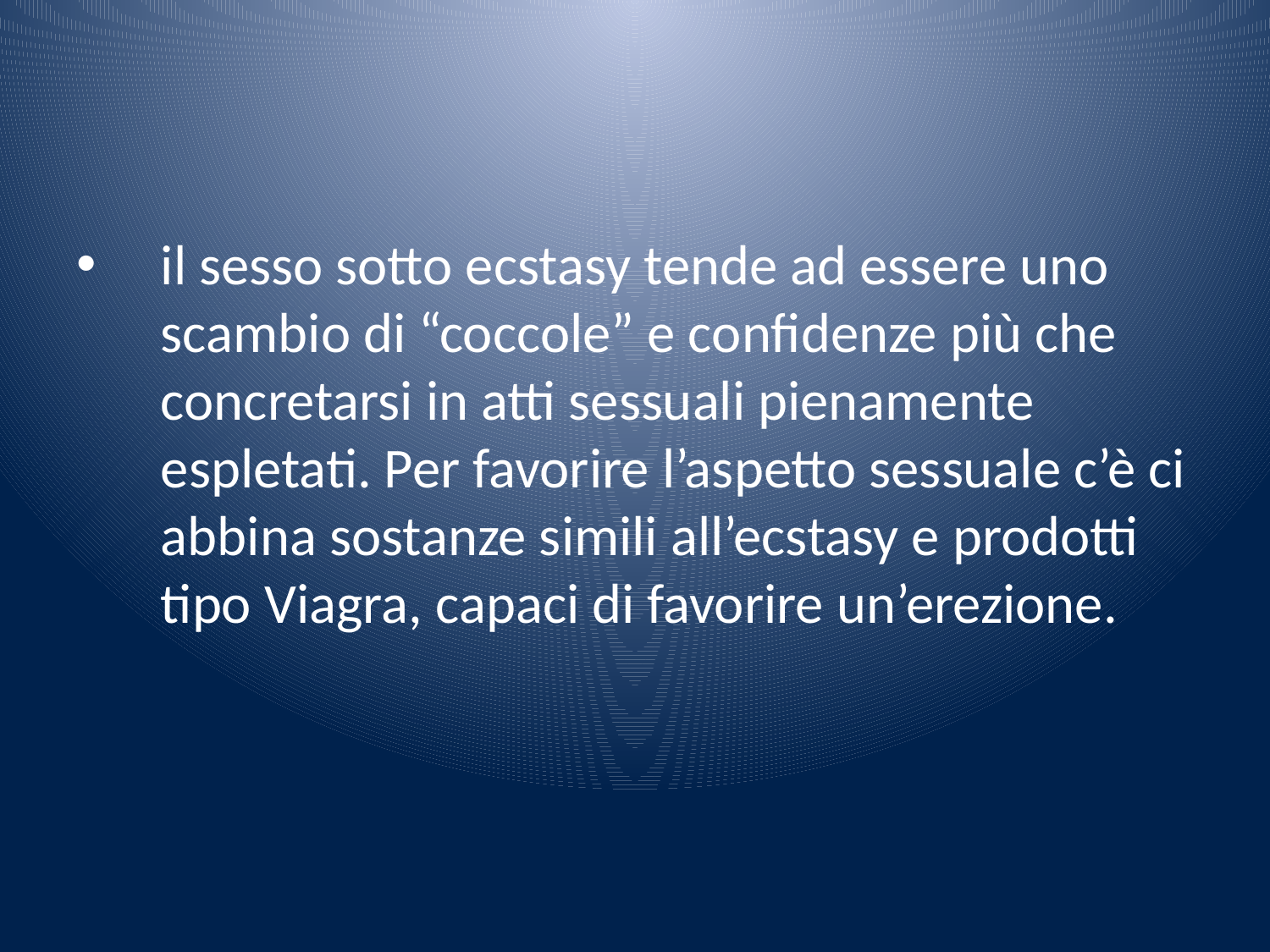

#
il sesso sotto ecstasy tende ad essere uno scambio di “coccole” e confidenze più che concretarsi in atti sessuali pienamente espletati. Per favorire l’aspetto sessuale c’è ci abbina sostanze simili all’ecstasy e prodotti tipo Viagra, capaci di favorire un’erezione.